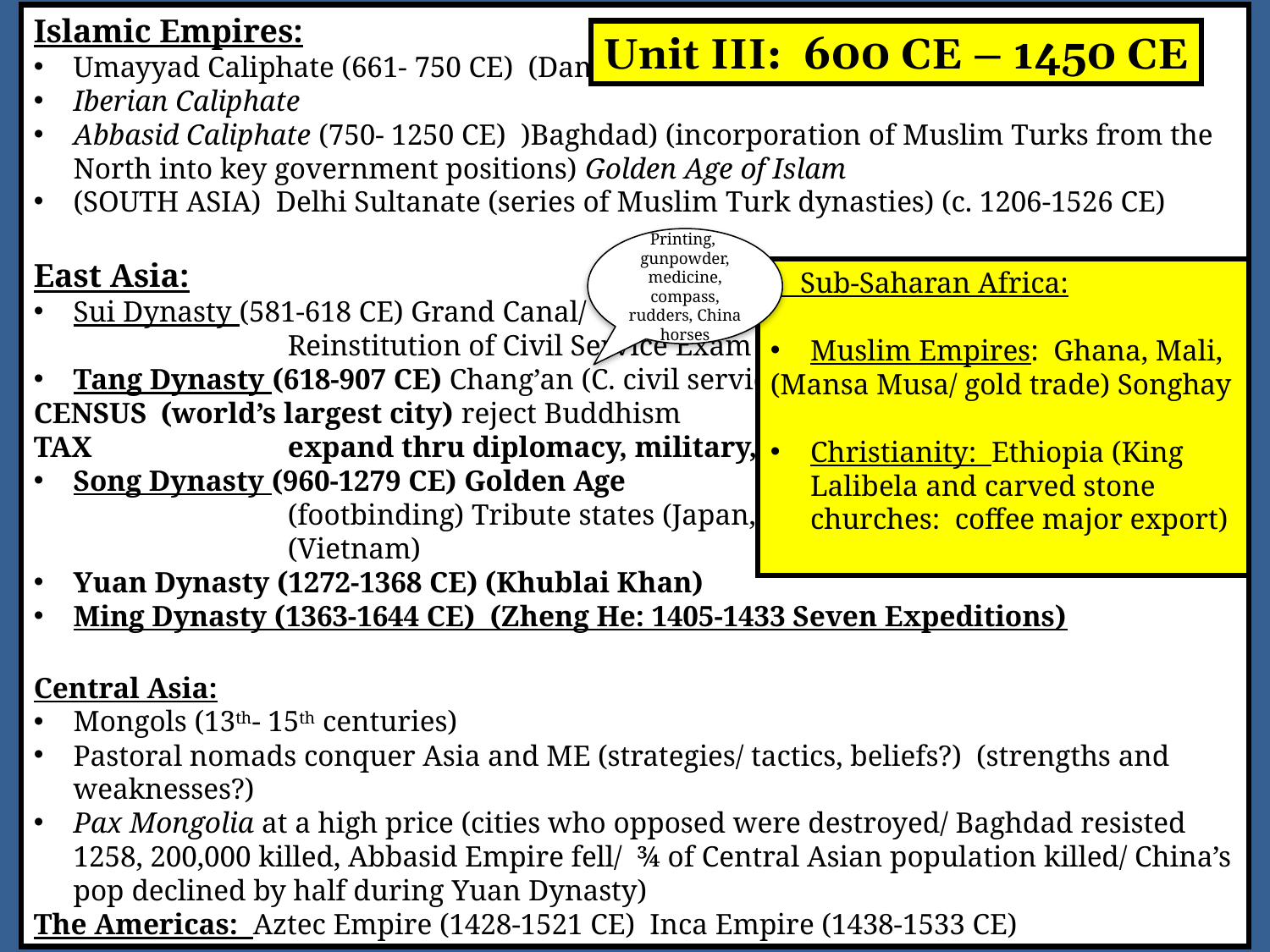

Islamic Empires:
Umayyad Caliphate (661- 750 CE)  (Damascus)
Iberian Caliphate
Abbasid Caliphate (750- 1250 CE)  )Baghdad) (incorporation of Muslim Turks from the North into key government positions) Golden Age of Islam
(SOUTH ASIA)  Delhi Sultanate (series of Muslim Turk dynasties) (c. 1206-1526 CE)

East Asia:
Sui Dynasty (581-618 CE) Grand Canal/
		Reinstitution of Civil Service Exam
Tang Dynasty (618-907 CE) Chang’an (C. civil service)
CENSUS	(world’s largest city) reject Buddhism
TAX		expand thru diplomacy, military, trade
Song Dynasty (960-1279 CE) Golden Age
		(footbinding) Tribute states (Japan, Silla Korea,
		(Vietnam)
Yuan Dynasty (1272-1368 CE) (Khublai Khan)
Ming Dynasty (1363-1644 CE)  (Zheng He: 1405-1433 Seven Expeditions)

Central Asia:
Mongols (13th- 15th centuries)
Pastoral nomads conquer Asia and ME (strategies/ tactics, beliefs?)  (strengths and weaknesses?)
Pax Mongolia at a high price (cities who opposed were destroyed/ Baghdad resisted 1258, 200,000 killed, Abbasid Empire fell/  ¾ of Central Asian population killed/ China’s pop declined by half during Yuan Dynasty)
The Americas:  Aztec Empire (1428-1521 CE)  Inca Empire (1438-1533 CE)
Unit III:  600 CE – 1450 CE
Printing,
gunpowder, medicine, compass, rudders, China horses
    Sub-Saharan Africa:

Muslim Empires:  Ghana, Mali,
(Mansa Musa/ gold trade) Songhay

Christianity:  Ethiopia (King Lalibela and carved stone churches:  coffee major export)